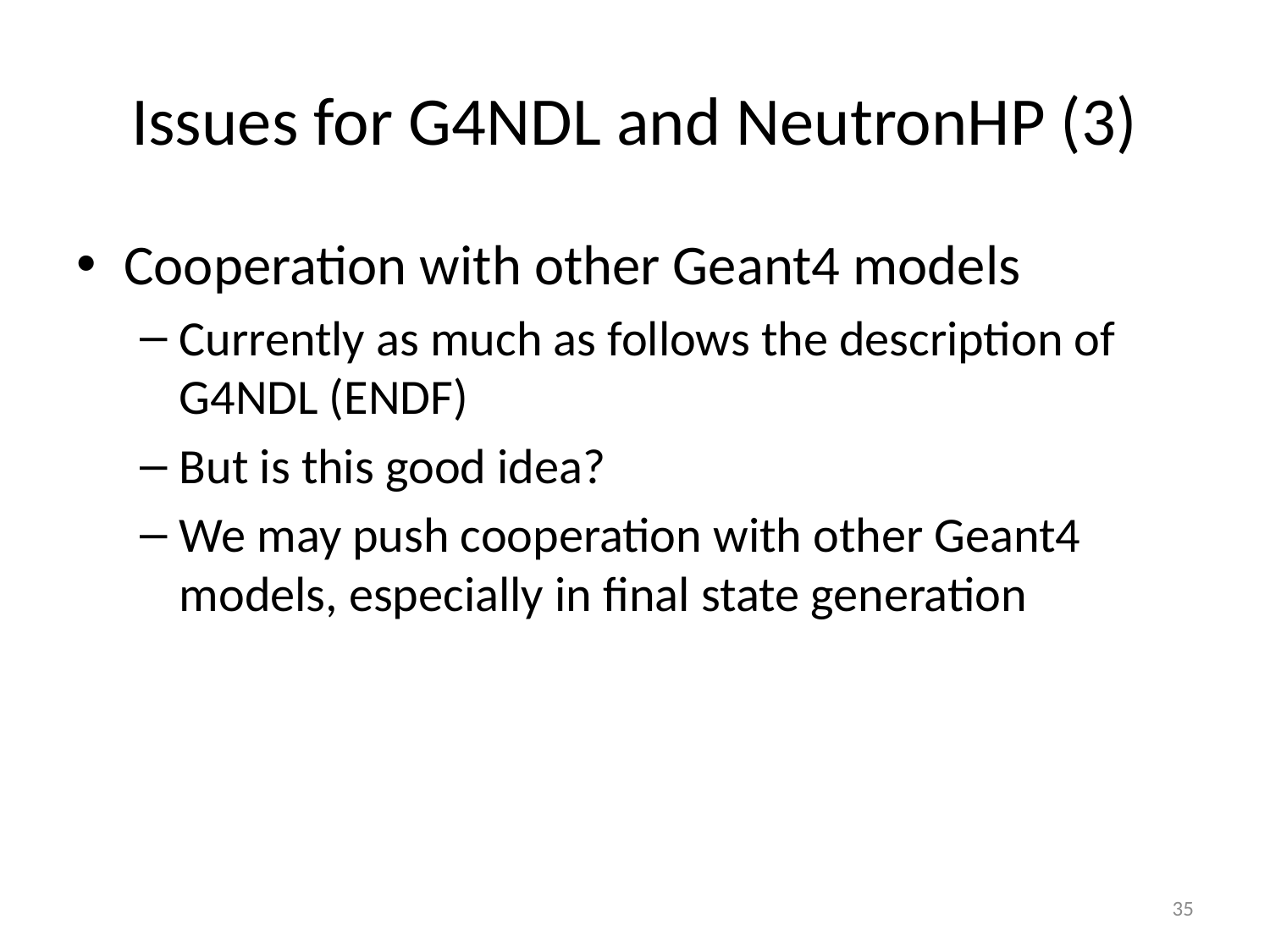

# Issues for G4NDL and NeutronHP (3)
Cooperation with other Geant4 models
Currently as much as follows the description of G4NDL (ENDF)
But is this good idea?
We may push cooperation with other Geant4 models, especially in final state generation

35